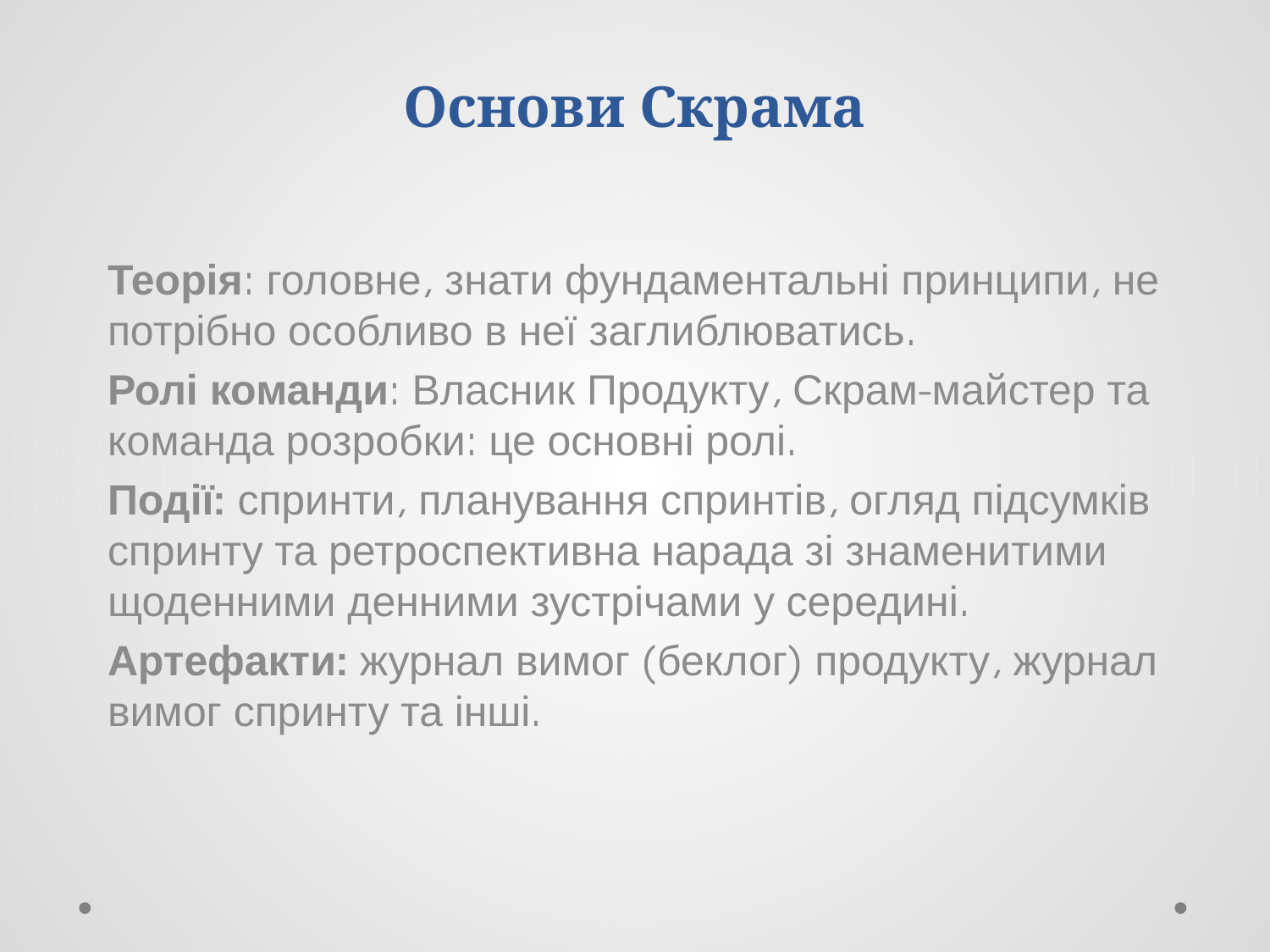

# Основи Скрама
Теорія: головне, знати фундаментальні принципи, не потрібно особливо в неї заглиблюватись.
Ролі команди: Власник Продукту, Скрам-майстер та команда розробки: це основні ролі.
Події: спринти, планування спринтів, огляд підсумків спринту та ретроспективна нарада зі знаменитими щоденними денними зустрічами у середині.
Артефакти: журнал вимог (беклог) продукту, журнал вимог спринту та інші.